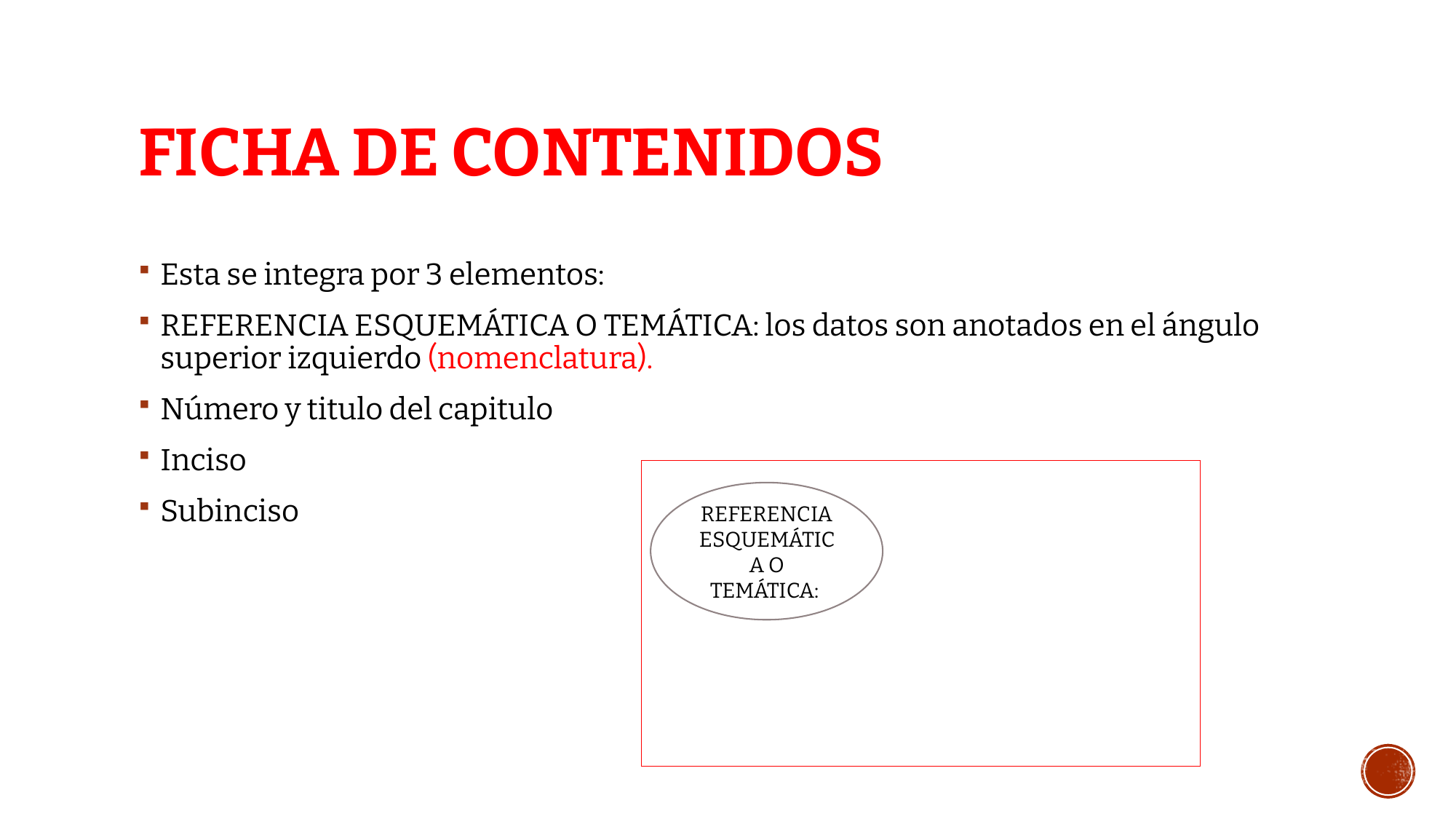

# FICHA DE CONTENIDOS
Esta se integra por 3 elementos:
REFERENCIA ESQUEMÁTICA O TEMÁTICA: los datos son anotados en el ángulo superior izquierdo (nomenclatura).
Número y titulo del capitulo
Inciso
Subinciso

REFERENCIA ESQUEMÁTICA O TEMÁTICA: